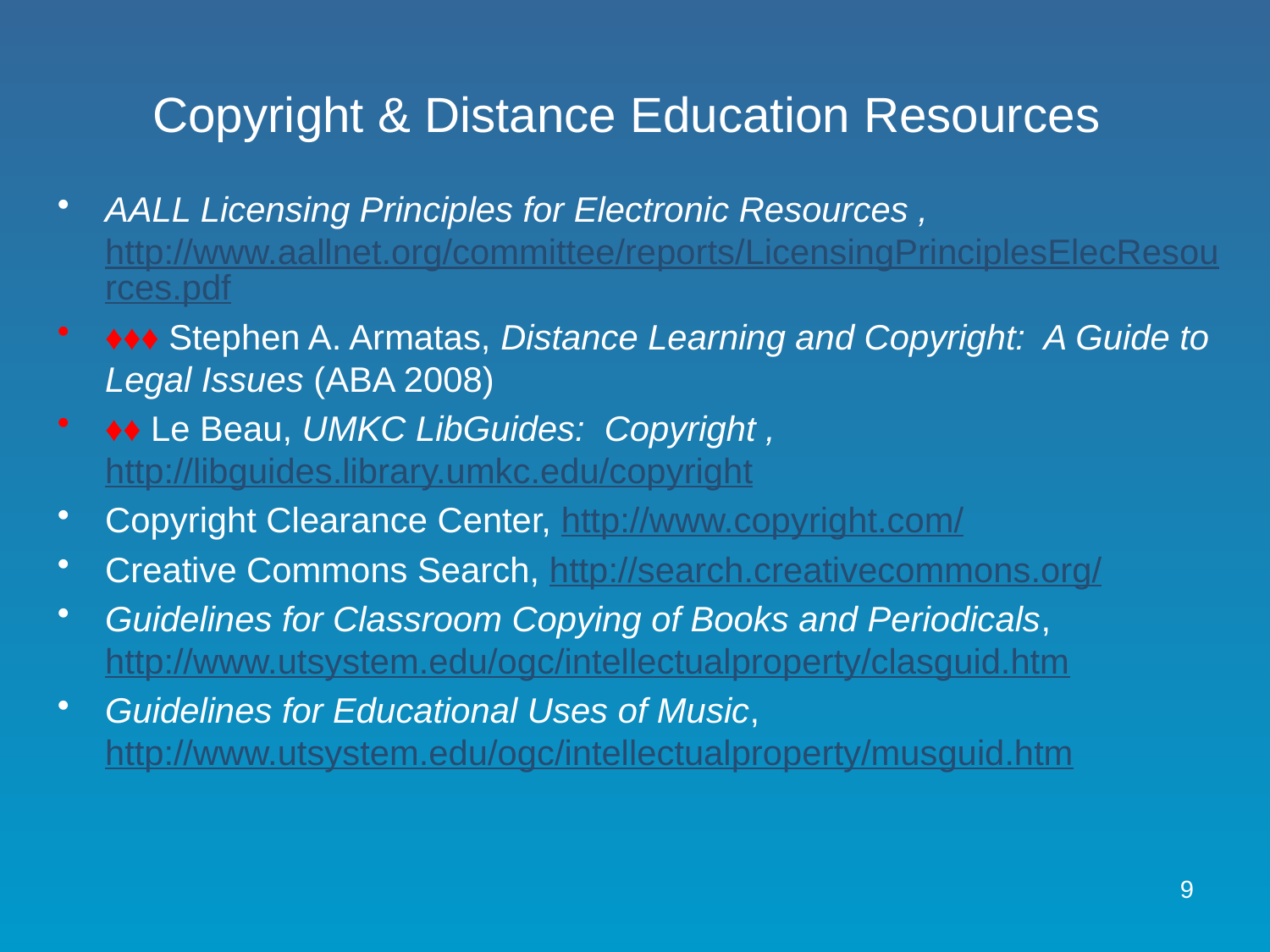

# Copyright & Distance Education Resources
AALL Licensing Principles for Electronic Resources , http://www.aallnet.org/committee/reports/LicensingPrinciplesElecResources.pdf
♦♦♦ Stephen A. Armatas, Distance Learning and Copyright:  A Guide to Legal Issues (ABA 2008)
♦♦ Le Beau, UMKC LibGuides:  Copyright , http://libguides.library.umkc.edu/copyright
Copyright Clearance Center, http://www.copyright.com/
Creative Commons Search, http://search.creativecommons.org/
Guidelines for Classroom Copying of Books and Periodicals, http://www.utsystem.edu/ogc/intellectualproperty/clasguid.htm
Guidelines for Educational Uses of Music, http://www.utsystem.edu/ogc/intellectualproperty/musguid.htm

9